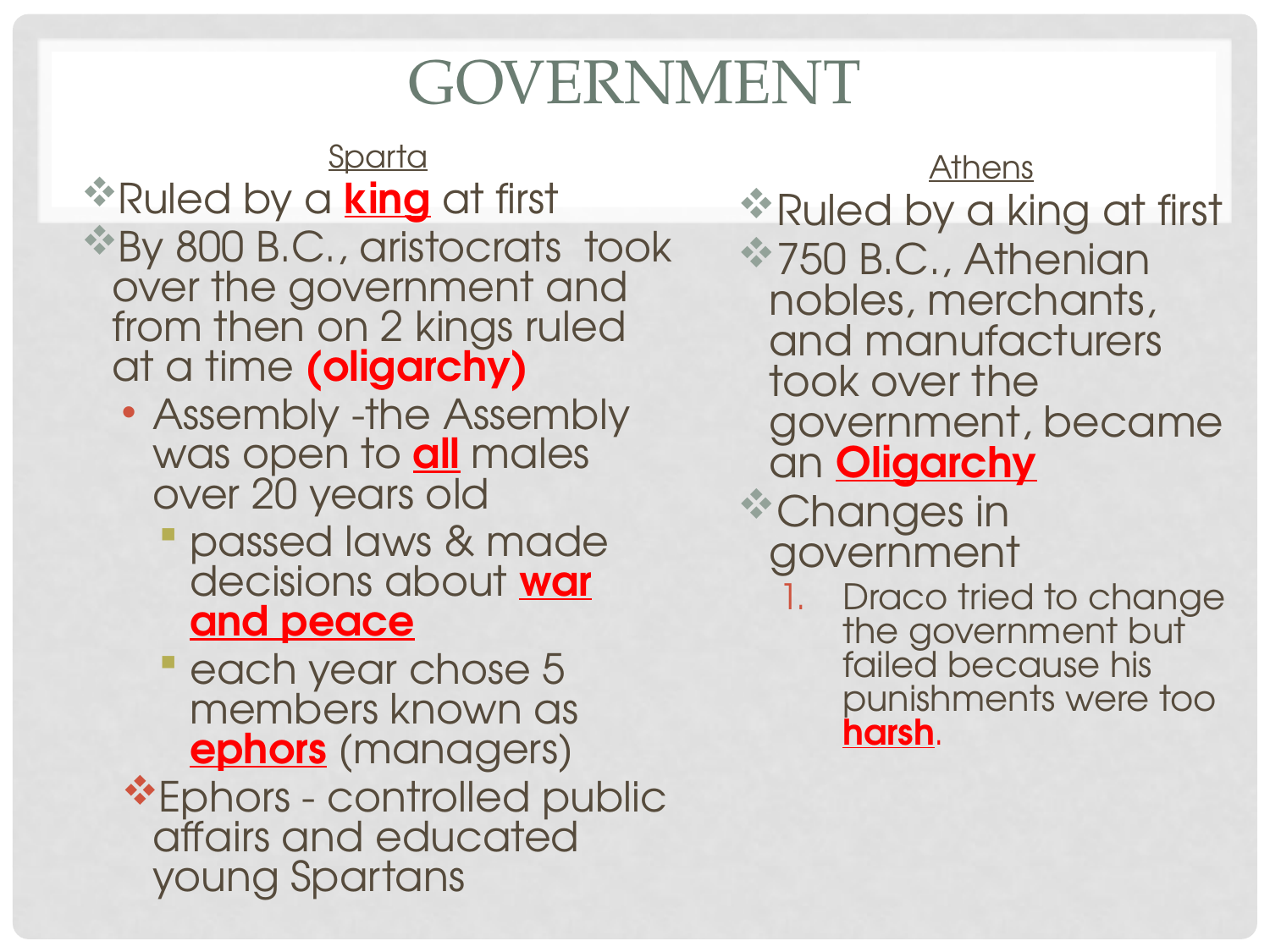

# Government
Sparta
Ruled by a king at first
By 800 B.C., aristocrats  took over the government and from then on 2 kings ruled at a time (oligarchy)
Assembly -the Assembly was open to all males over 20 years old
passed laws & made decisions about war and peace
each year chose 5 members known as ephors (managers)
Ephors - controlled public affairs and educated young Spartans
Athens
Ruled by a king at first
750 B.C., Athenian nobles, merchants, and manufacturers took over the government, became an Oligarchy
Changes in government
Draco tried to change the government but failed because his punishments were too harsh.